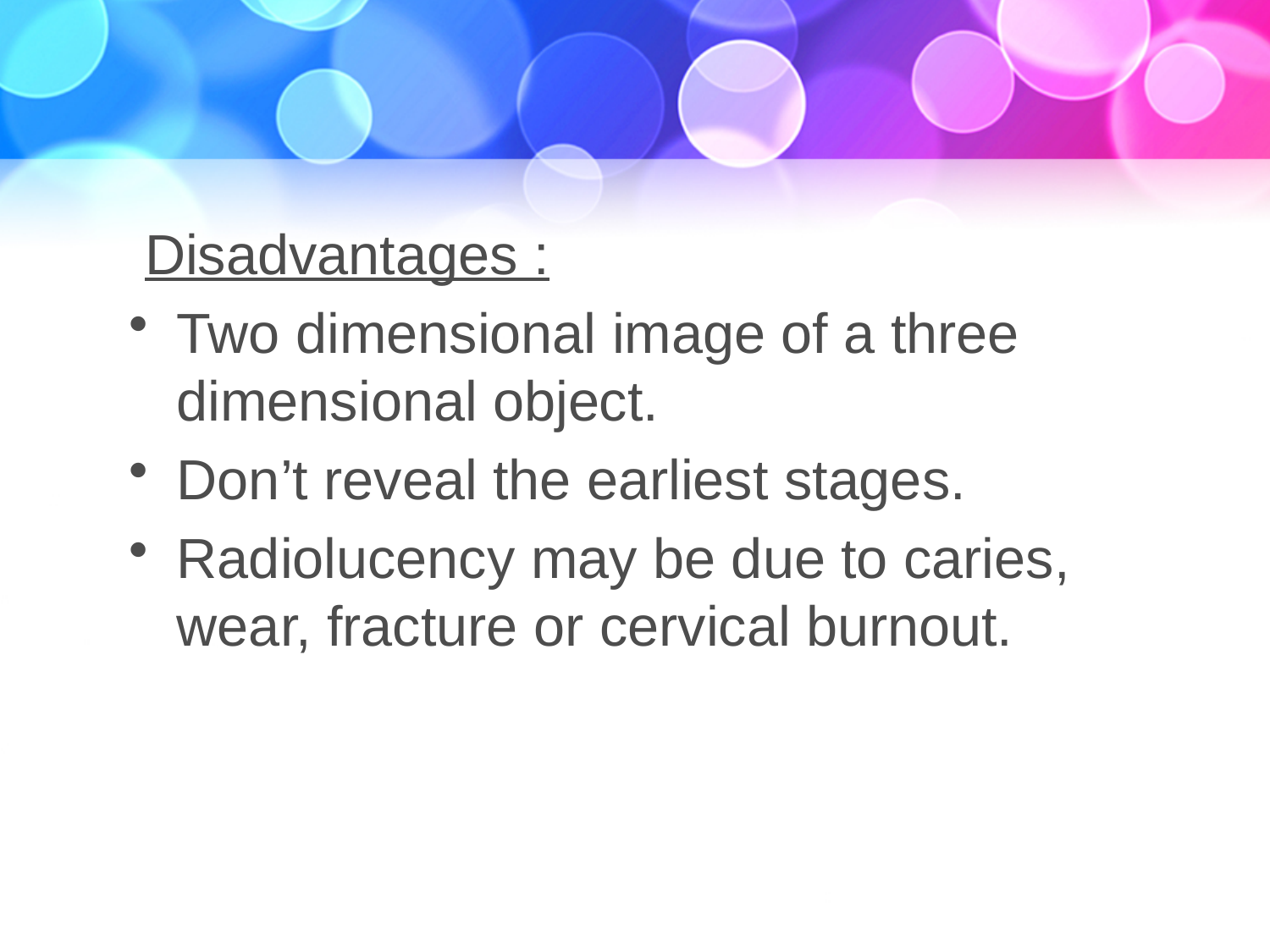

#
 Disadvantages :
Two dimensional image of a three dimensional object.
Don’t reveal the earliest stages.
Radiolucency may be due to caries, wear, fracture or cervical burnout.